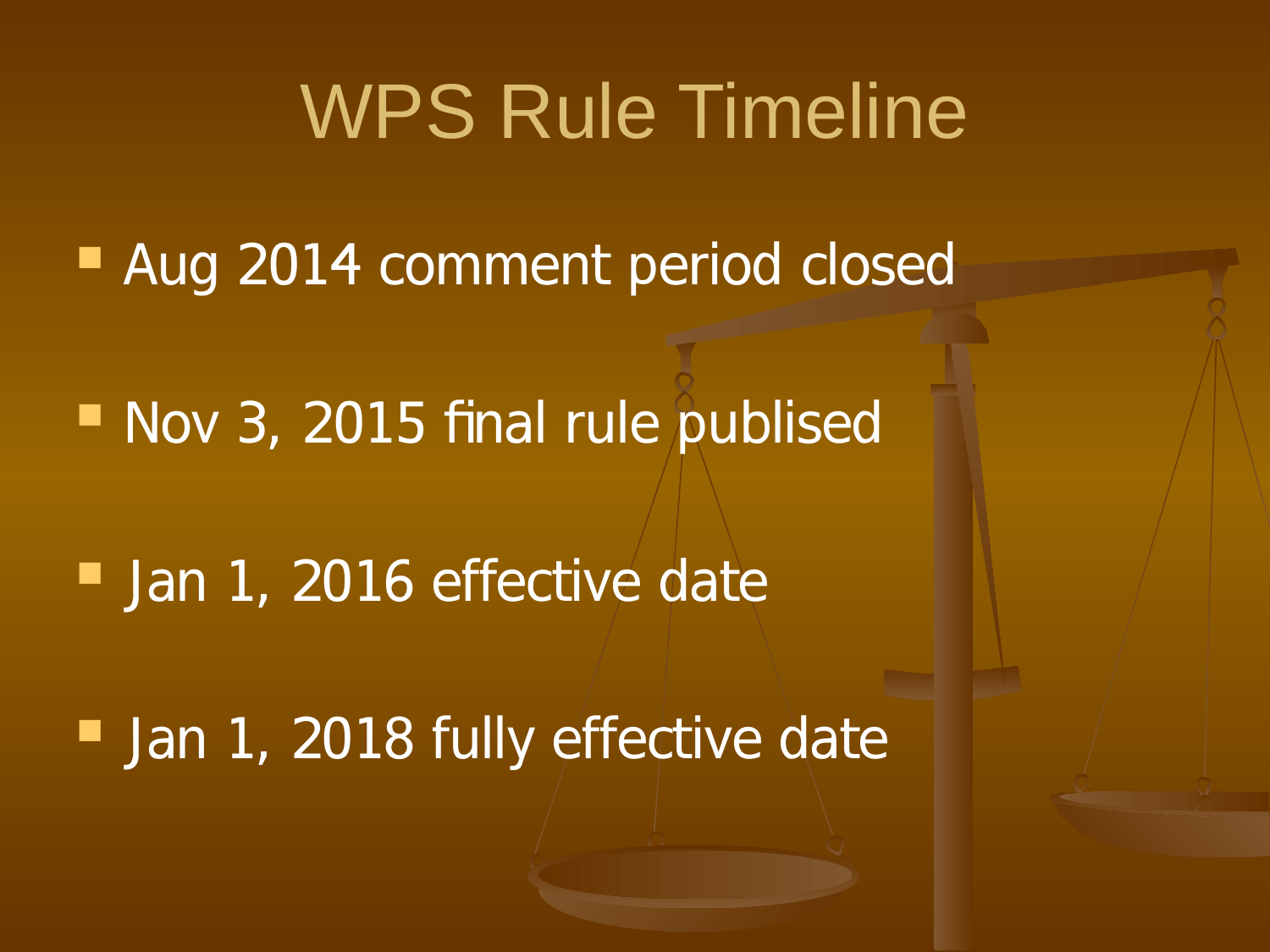

# WPS Rule Timeline
Aug 2014 comment period closed

Nov 3, 2015 final rule publised

Jan 1, 2016 effective date

Jan 1, 2018 fully effective date